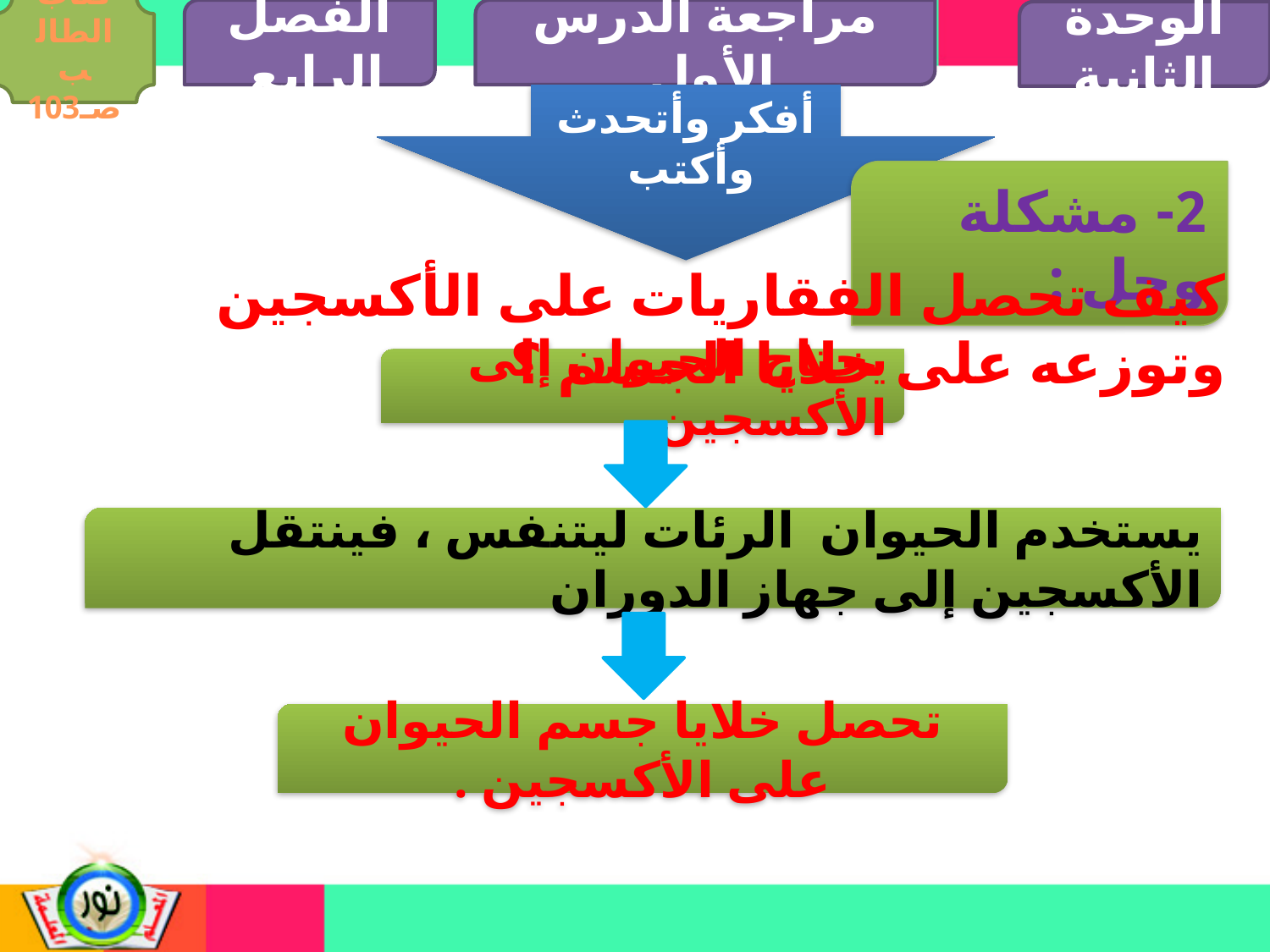

الفصل الرابع
مراجعة الدرس الأول
كتاب الطالب صـ103
الوحدة الثانية
أفكر وأتحدث وأكتب
2- مشكلة وحل :
كيف تحصل الفقاريات على الأكسجين وتوزعه على خلايا الجسم ؟
يحتاج الحيوان إلى الأكسجين

يستخدم الحيوان  الرئات ليتنفس ، فينتقل الأكسجين إلى جهاز الدوران

تحصل خلايا جسم الحيوان على الأكسجين .